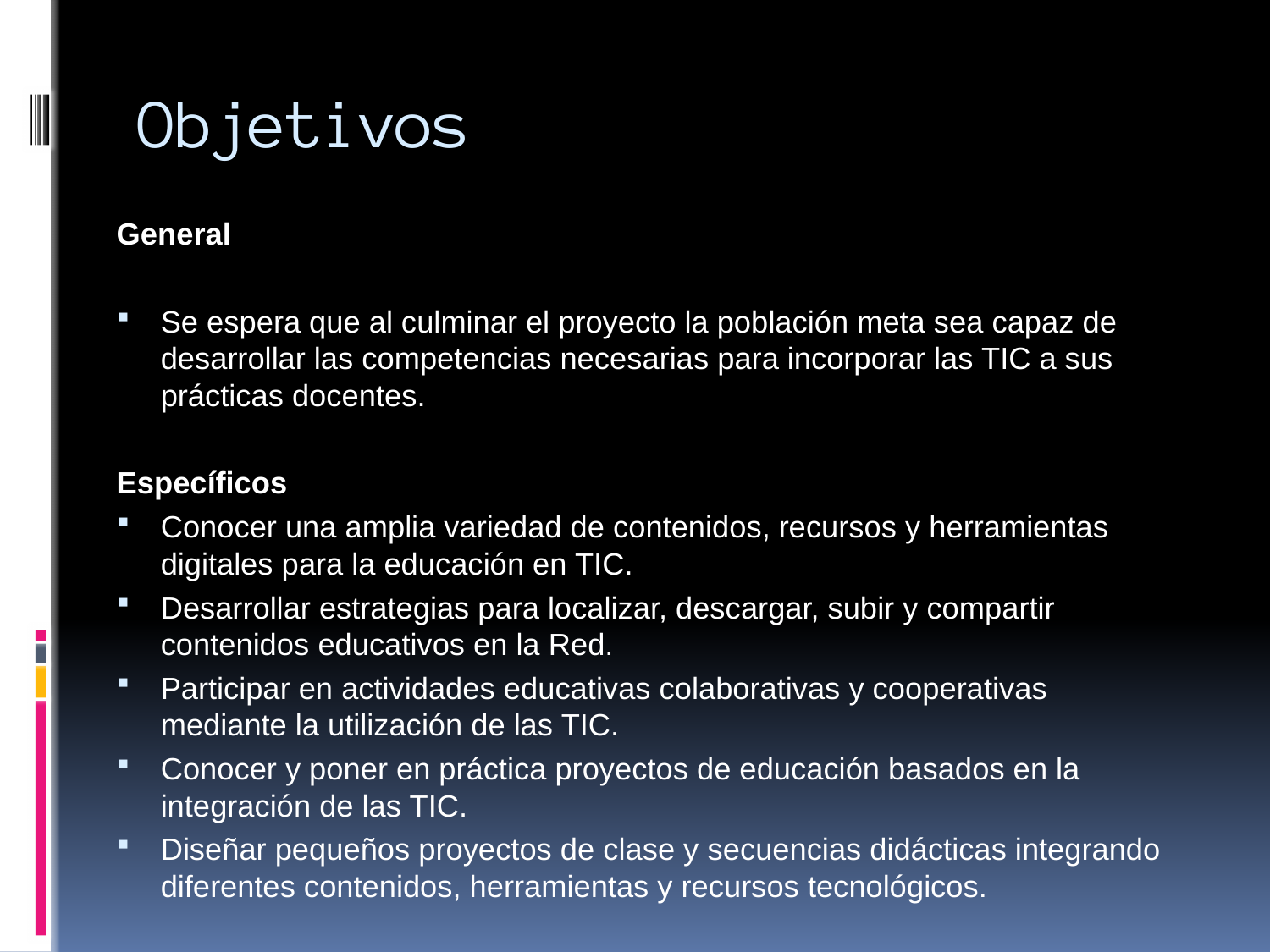

# Objetivos
General

Se espera que al culminar el proyecto la población meta sea capaz de desarrollar las competencias necesarias para incorporar las TIC a sus prácticas docentes.

Específicos
Conocer una amplia variedad de contenidos, recursos y herramientas digitales para la educación en TIC.
Desarrollar estrategias para localizar, descargar, subir y compartir contenidos educativos en la Red.
Participar en actividades educativas colaborativas y cooperativas mediante la utilización de las TIC.
Conocer y poner en práctica proyectos de educación basados en la integración de las TIC.
Diseñar pequeños proyectos de clase y secuencias didácticas integrando diferentes contenidos, herramientas y recursos tecnológicos.